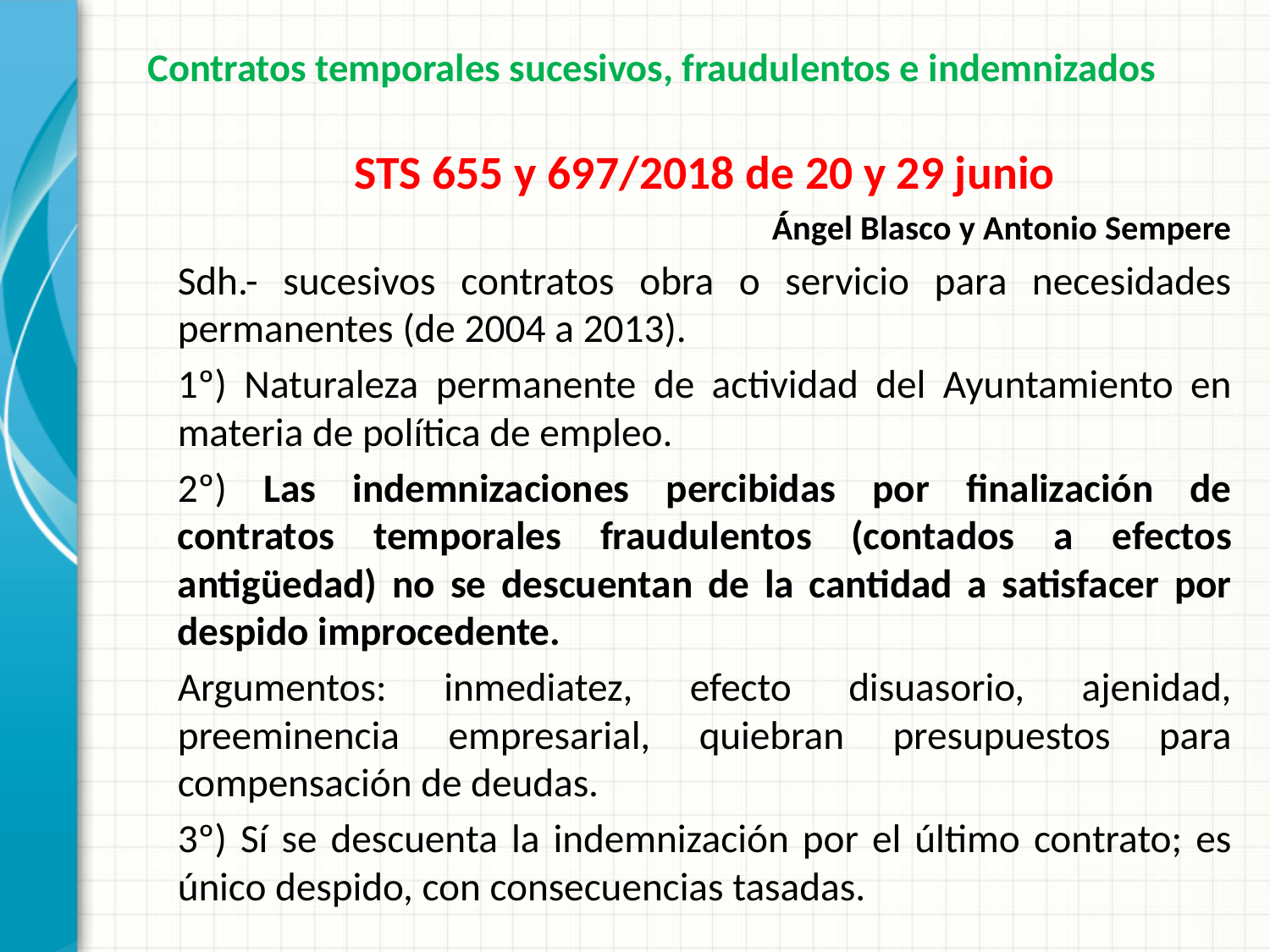

Contratos temporales sucesivos, fraudulentos e indemnizados
STS 655 y 697/2018 de 20 y 29 junio
Ángel Blasco y Antonio Sempere
Sdh.- sucesivos contratos obra o servicio para necesidades permanentes (de 2004 a 2013).
1º) Naturaleza permanente de actividad del Ayuntamiento en materia de política de empleo.
2º) Las indemnizaciones percibidas por finalización de contratos temporales fraudulentos (contados a efectos antigüedad) no se descuentan de la cantidad a satisfacer por despido improcedente.
Argumentos: inmediatez, efecto disuasorio, ajenidad, preeminencia empresarial, quiebran presupuestos para compensación de deudas.
3º) Sí se descuenta la indemnización por el último contrato; es único despido, con consecuencias tasadas.